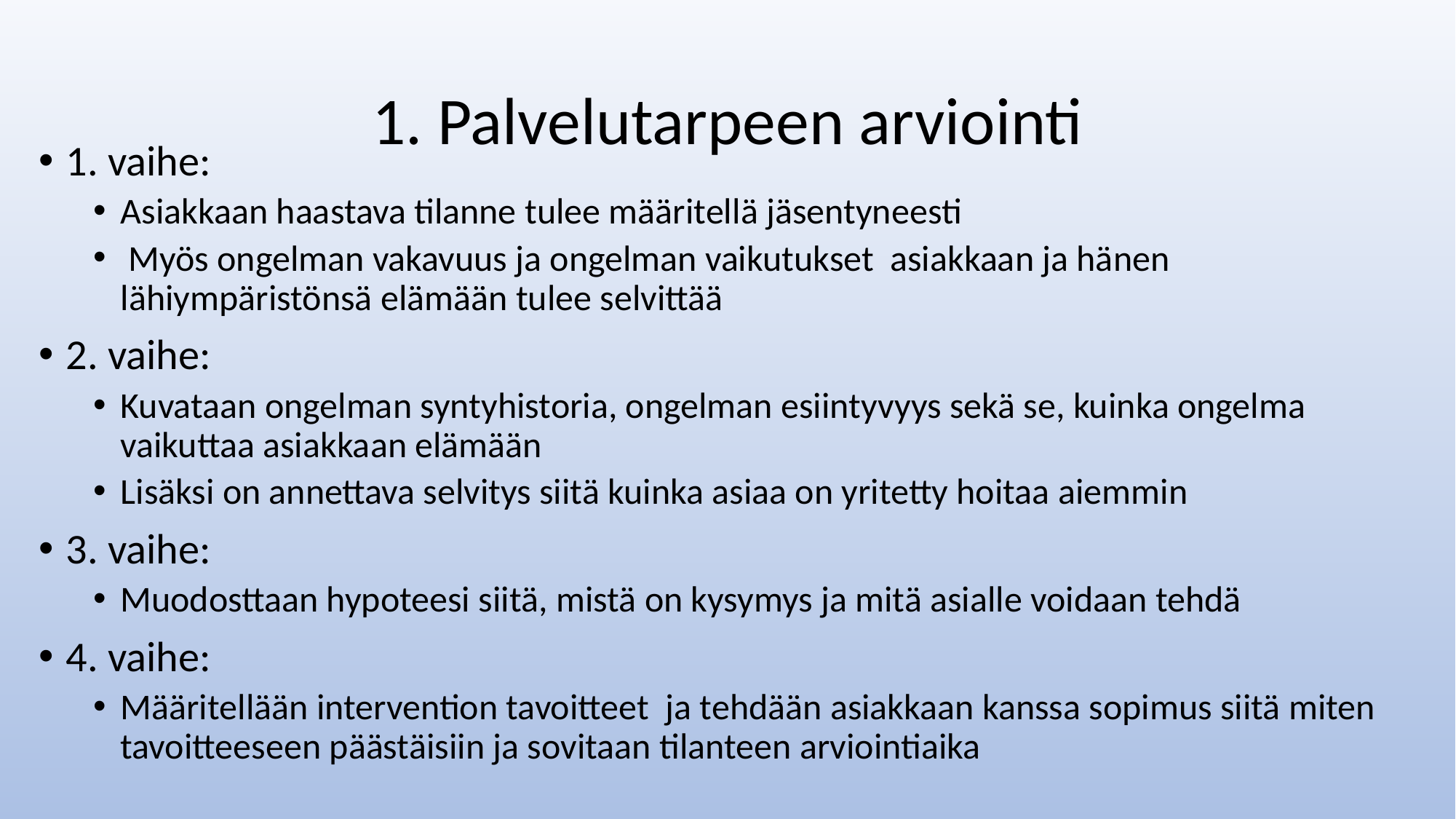

# 1. Palvelutarpeen arviointi
1. vaihe:
Asiakkaan haastava tilanne tulee määritellä jäsentyneesti
 Myös ongelman vakavuus ja ongelman vaikutukset  asiakkaan ja hänen lähiympäristönsä elämään tulee selvittää
2. vaihe:
Kuvataan ongelman syntyhistoria, ongelman esiintyvyys sekä se, kuinka ongelma vaikuttaa asiakkaan elämään
Lisäksi on annettava selvitys siitä kuinka asiaa on yritetty hoitaa aiemmin
3. vaihe:
Muodosttaan hypoteesi siitä, mistä on kysymys ja mitä asialle voidaan tehdä
4. vaihe:
Määritellään intervention tavoitteet  ja tehdään asiakkaan kanssa sopimus siitä miten tavoitteeseen päästäisiin ja sovitaan tilanteen arviointiaika